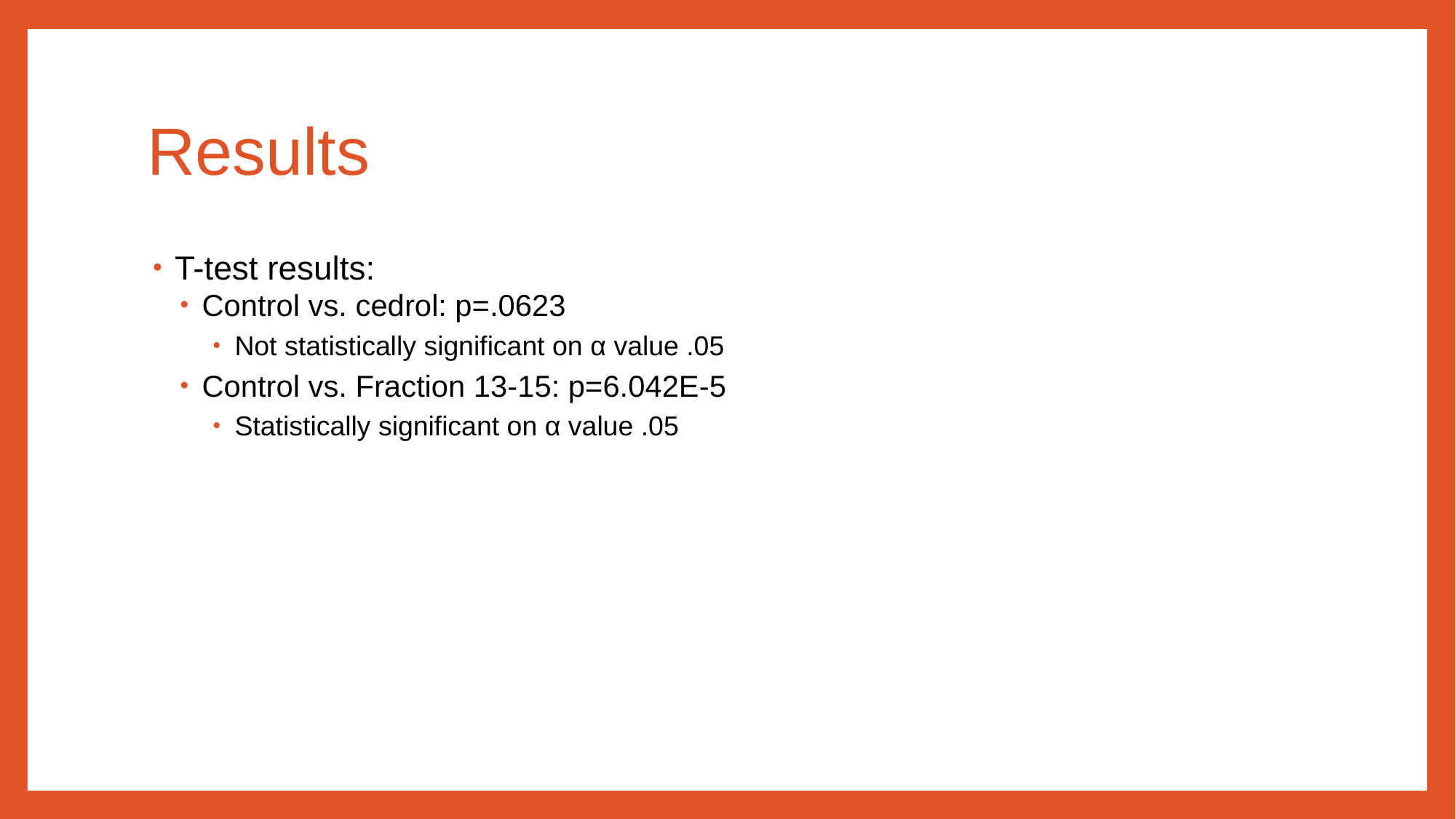

# Results
T-test results:
Control vs. cedrol: p=.0623
Not statistically significant on α value .05
Control vs. Fraction 13-15: p=6.042E-5
Statistically significant on α value .05